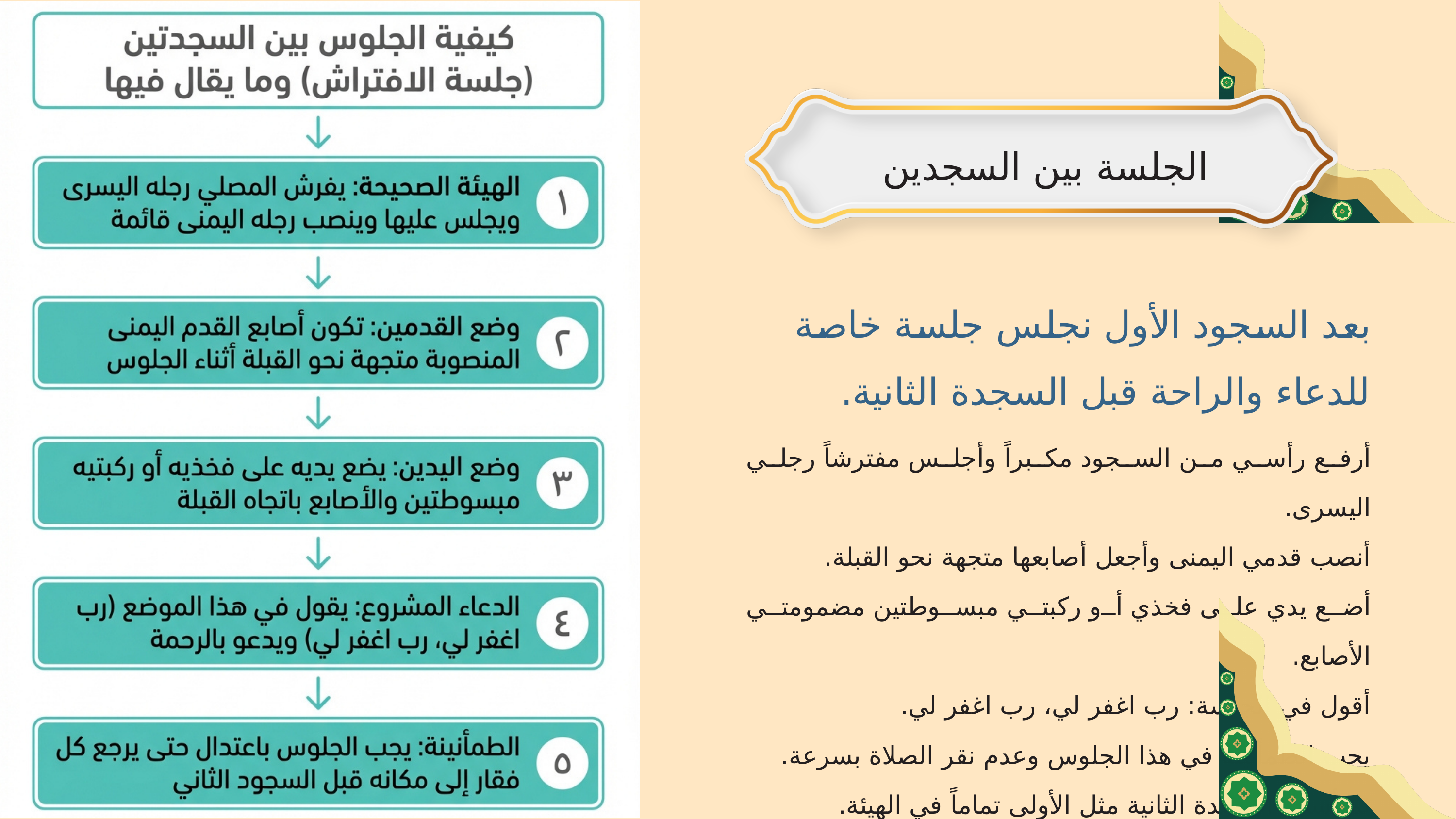

‏الجلسة بين السجدين

بعد السجود الأول نجلس جلسة خاصة للدعاء والراحة قبل السجدة الثانية.
أرفع رأسي من السجود مكبراً وأجلس مفترشاً رجلي اليسرى.
أنصب قدمي اليمنى وأجعل أصابعها متجهة نحو القبلة.
أضع يدي على فخذي أو ركبتي مبسوطتين مضمومتي الأصابع.
أقول في الجلسة: رب اغفر لي، رب اغفر لي.
يجب الطمأنينة في هذا الجلوس وعدم نقر الصلاة بسرعة.
ثم أسجد السجدة الثانية مثل الأولى تماماً في الهيئة.